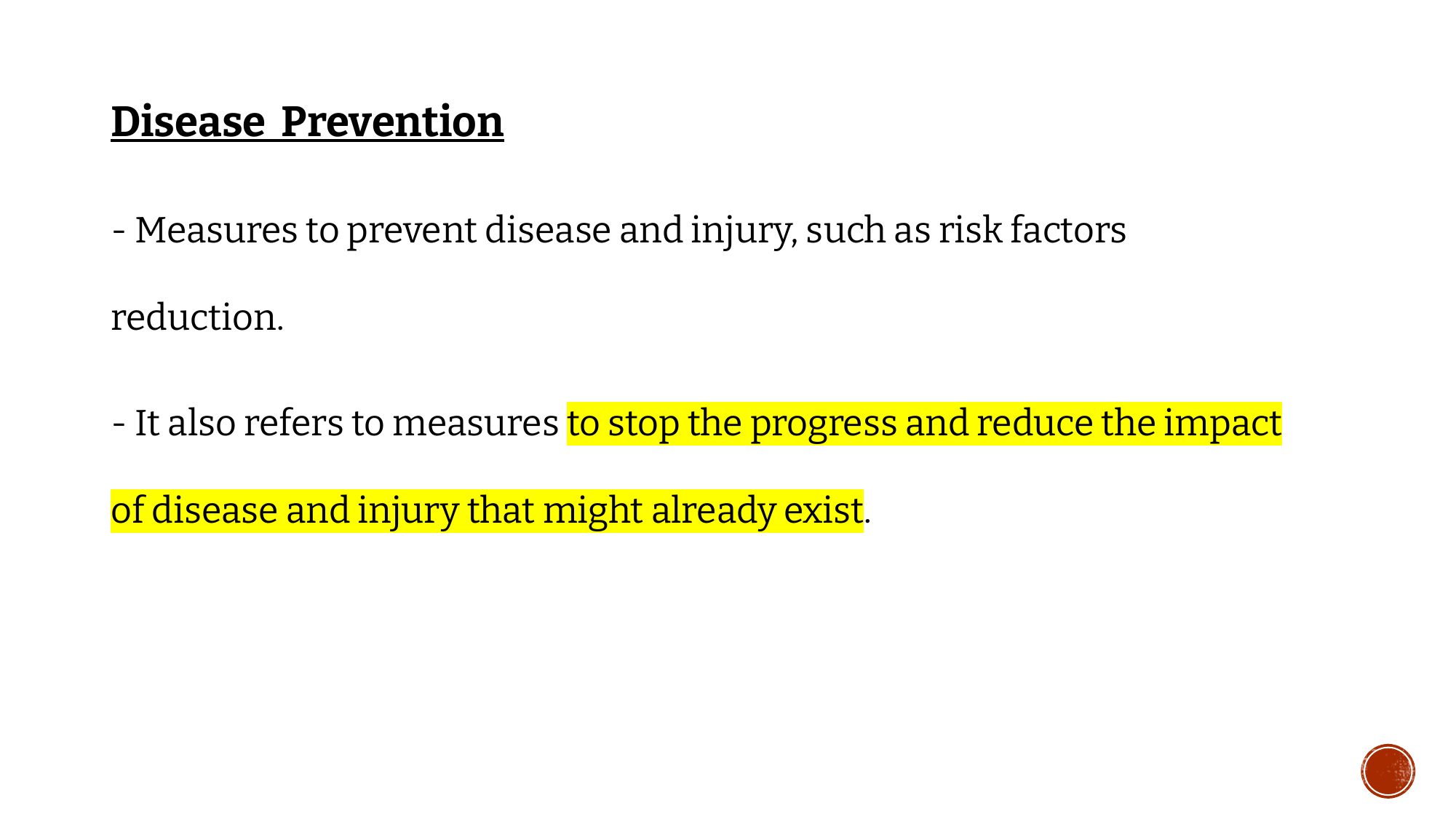

Disease  Prevention
- Measures to prevent disease and injury, such as risk factors reduction.
- It also refers to measures to stop the progress and reduce the impact of disease and injury that might already exist.